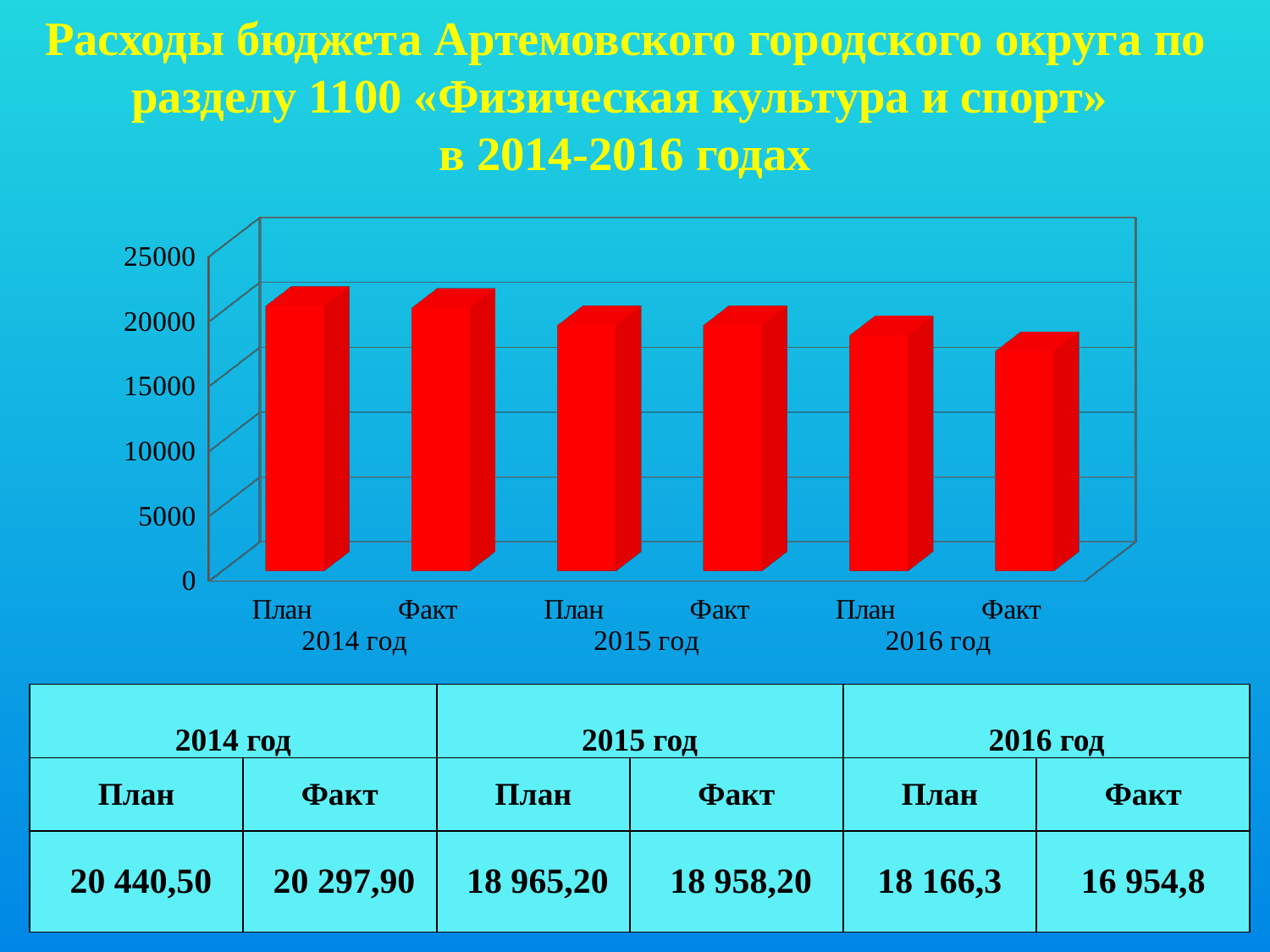

Расходы бюджета Артемовского городского округа по разделу 1100 «Физическая культура и спорт»
в 2014-2016 годах

[unsupported chart]

| 2014 год |  | 2015 год |  | 2016 год |  |
| --- | --- | --- | --- | --- | --- |
| План | Факт | План | Факт | План | Факт |
| 20 440,50 | 20 297,90 | 18 965,20 | 18 958,20 | 18 166,3 | 16 954,8 |